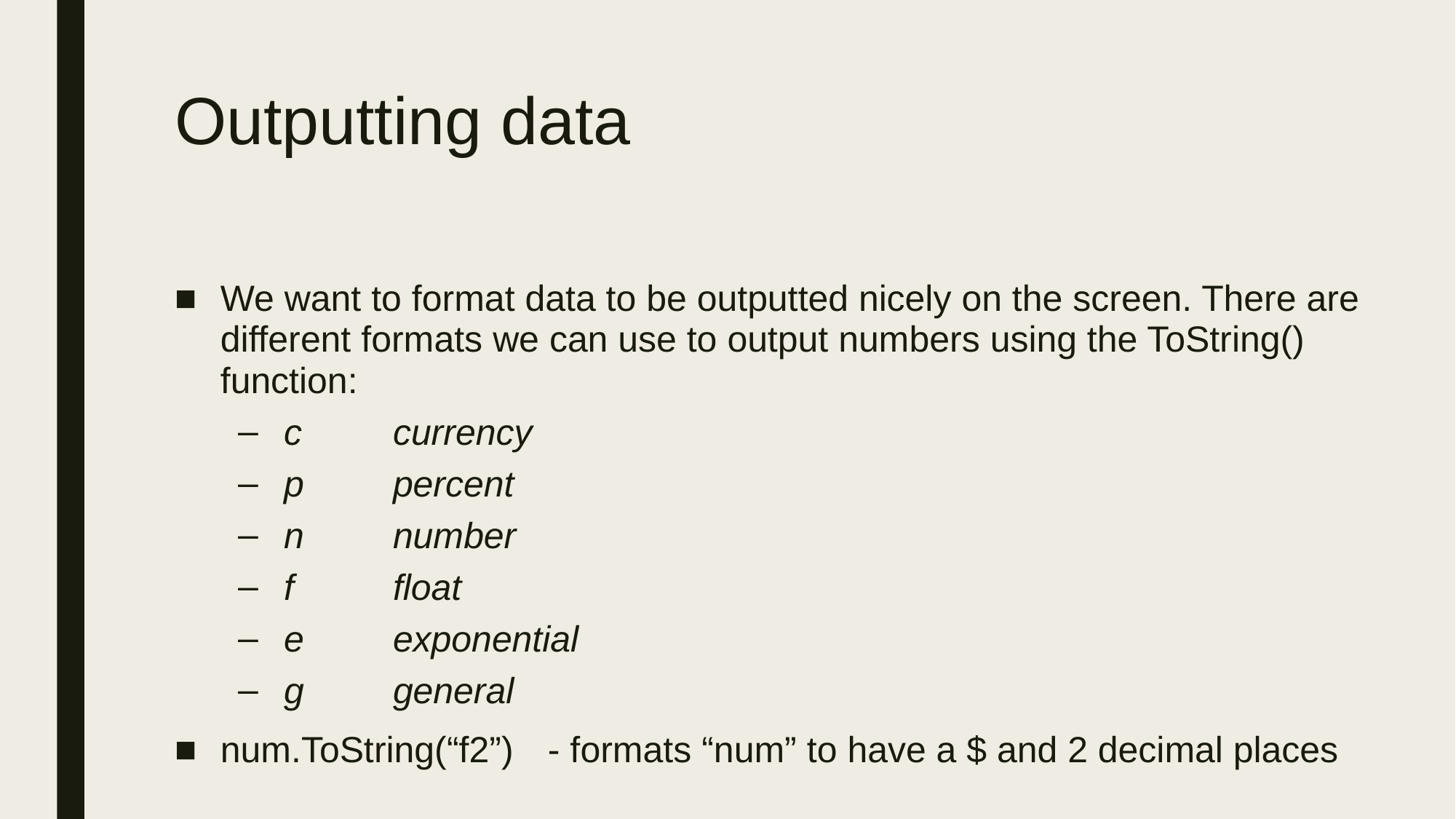

# Outputting data
We want to format data to be outputted nicely on the screen. There are different formats we can use to output numbers using the ToString() function:
c	currency
p	percent
n	number
f	float
e	exponential
g	general
num.ToString(“f2”)	- formats “num” to have a $ and 2 decimal places